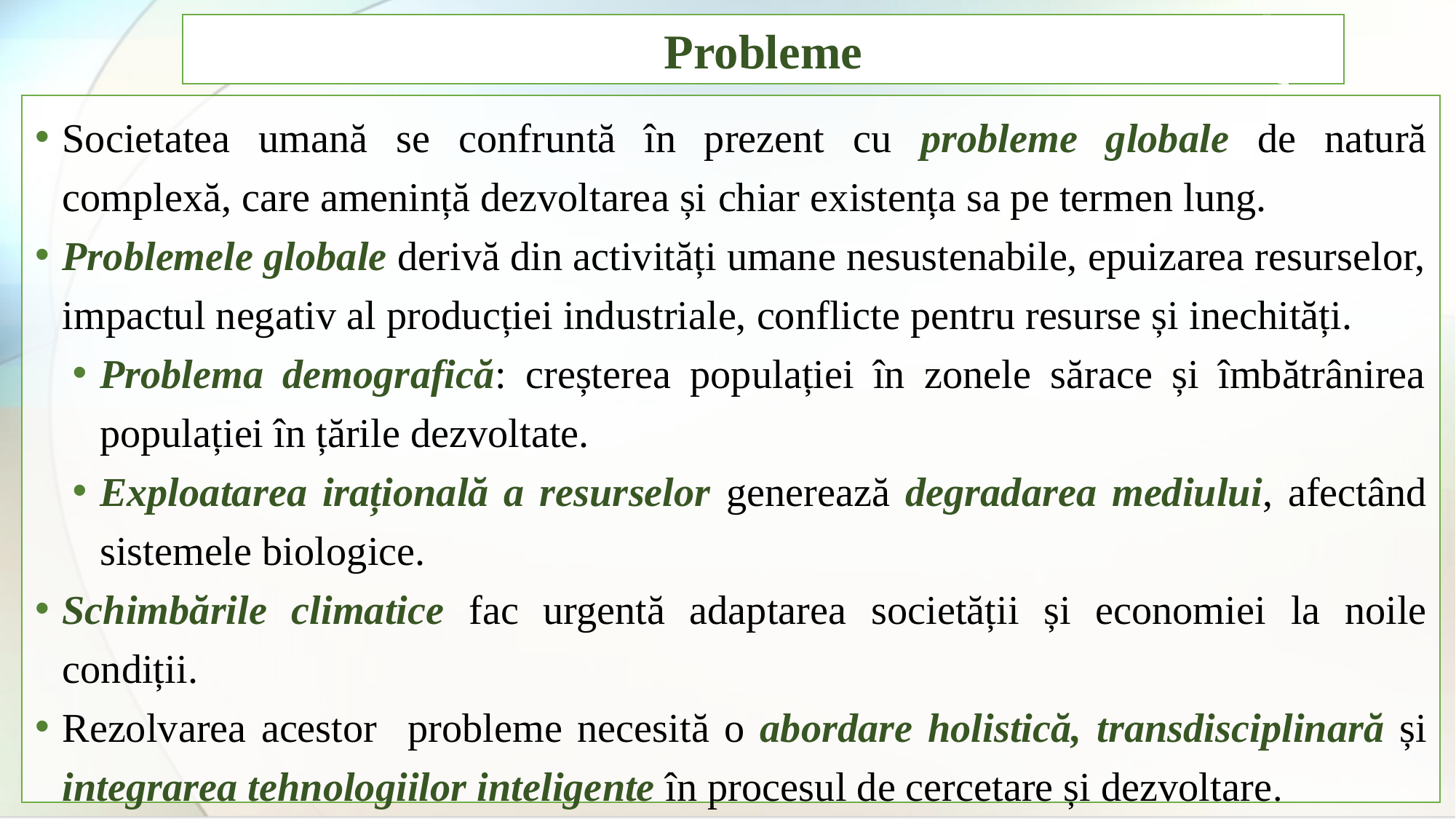

Probleme
Societatea umană se confruntă în prezent cu probleme globale de natură complexă, care amenință dezvoltarea și chiar existența sa pe termen lung.
Problemele globale derivă din activități umane nesustenabile, epuizarea resurselor, impactul negativ al producției industriale, conflicte pentru resurse și inechități.
Problema demografică: creșterea populației în zonele sărace și îmbătrânirea populației în țările dezvoltate.
Exploatarea irațională a resurselor generează degradarea mediului, afectând sistemele biologice.
Schimbările climatice fac urgentă adaptarea societății și economiei la noile condiții.
Rezolvarea acestor  probleme necesită o abordare holistică, transdisciplinară și integrarea tehnologiilor inteligente în procesul de cercetare și dezvoltare.